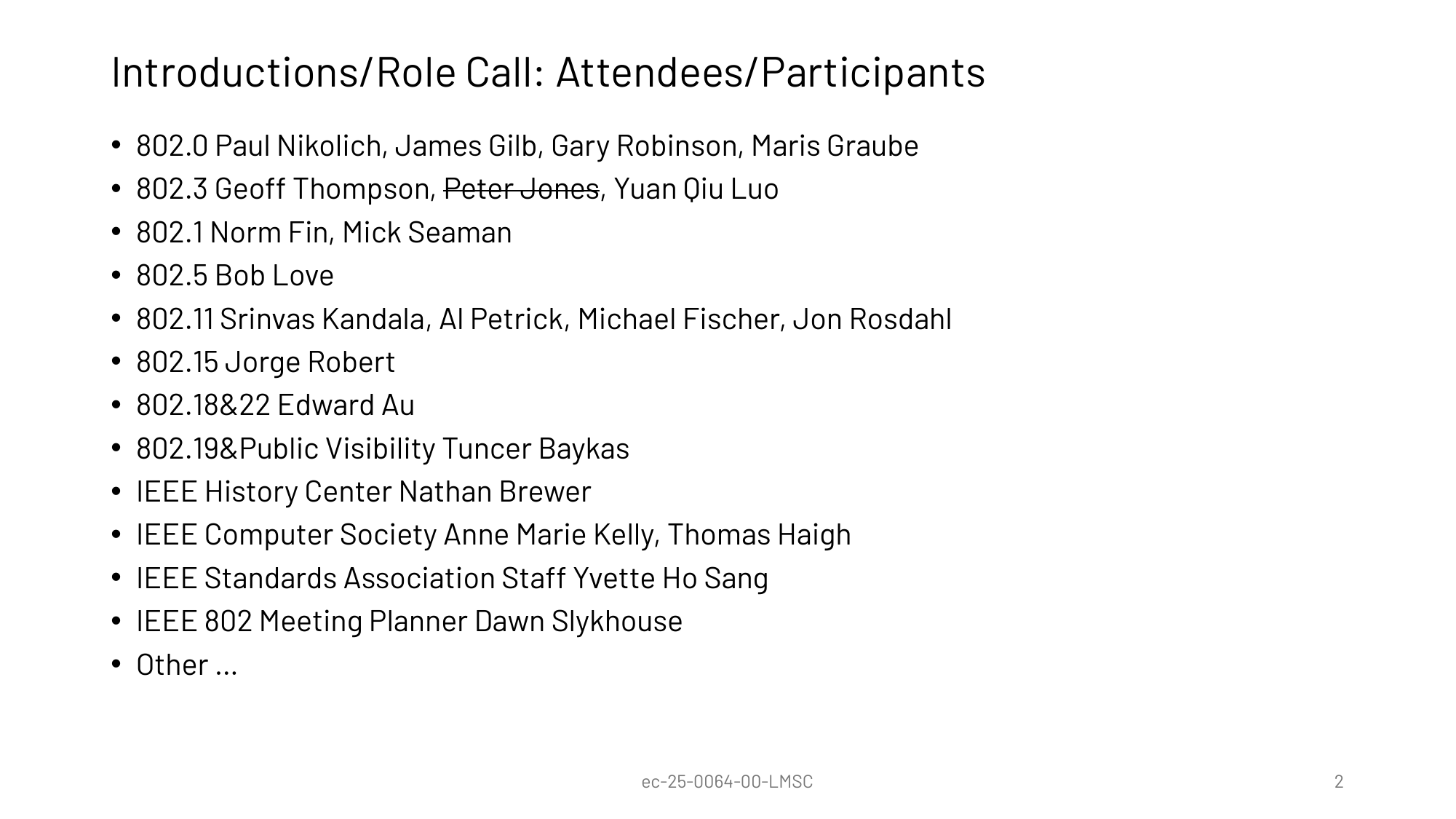

# Introductions/Role Call: Attendees/Participants
802.0 Paul Nikolich, James Gilb, Gary Robinson, Maris Graube
802.3 Geoff Thompson, Peter Jones, Yuan Qiu Luo
802.1 Norm Fin, Mick Seaman
802.5 Bob Love
802.11 Srinvas Kandala, Al Petrick, Michael Fischer, Jon Rosdahl
802.15 Jorge Robert
802.18&22 Edward Au
802.19&Public Visibility Tuncer Baykas
IEEE History Center Nathan Brewer
IEEE Computer Society Anne Marie Kelly, Thomas Haigh
IEEE Standards Association Staff Yvette Ho Sang
IEEE 802 Meeting Planner Dawn Slykhouse
Other …
ec-25-0064-00-LMSC
2